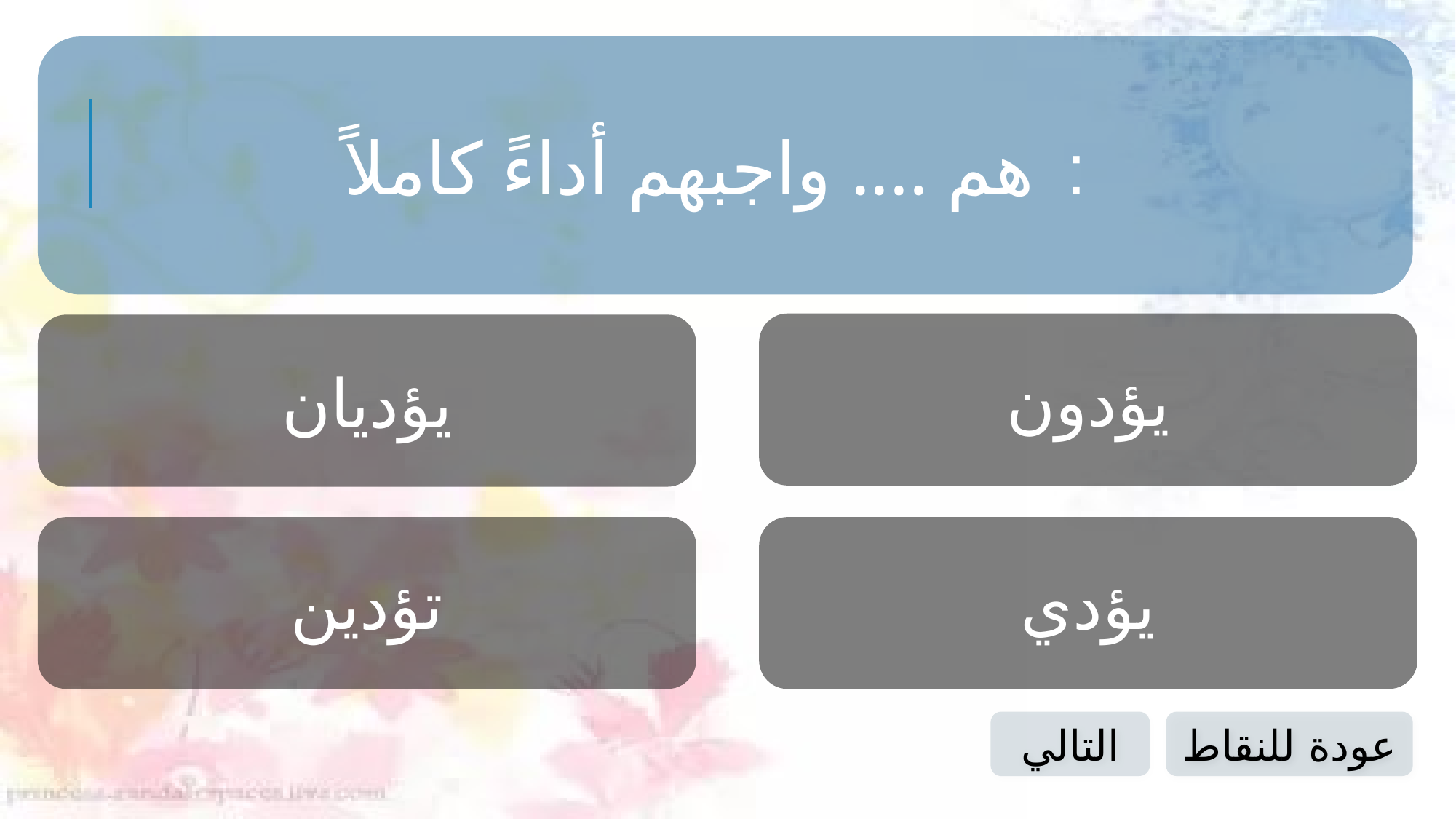

هم .... واجبهم أداءً كاملاً :
يؤدون
يؤديان
تؤدين
يؤدي
التالي
عودة للنقاط